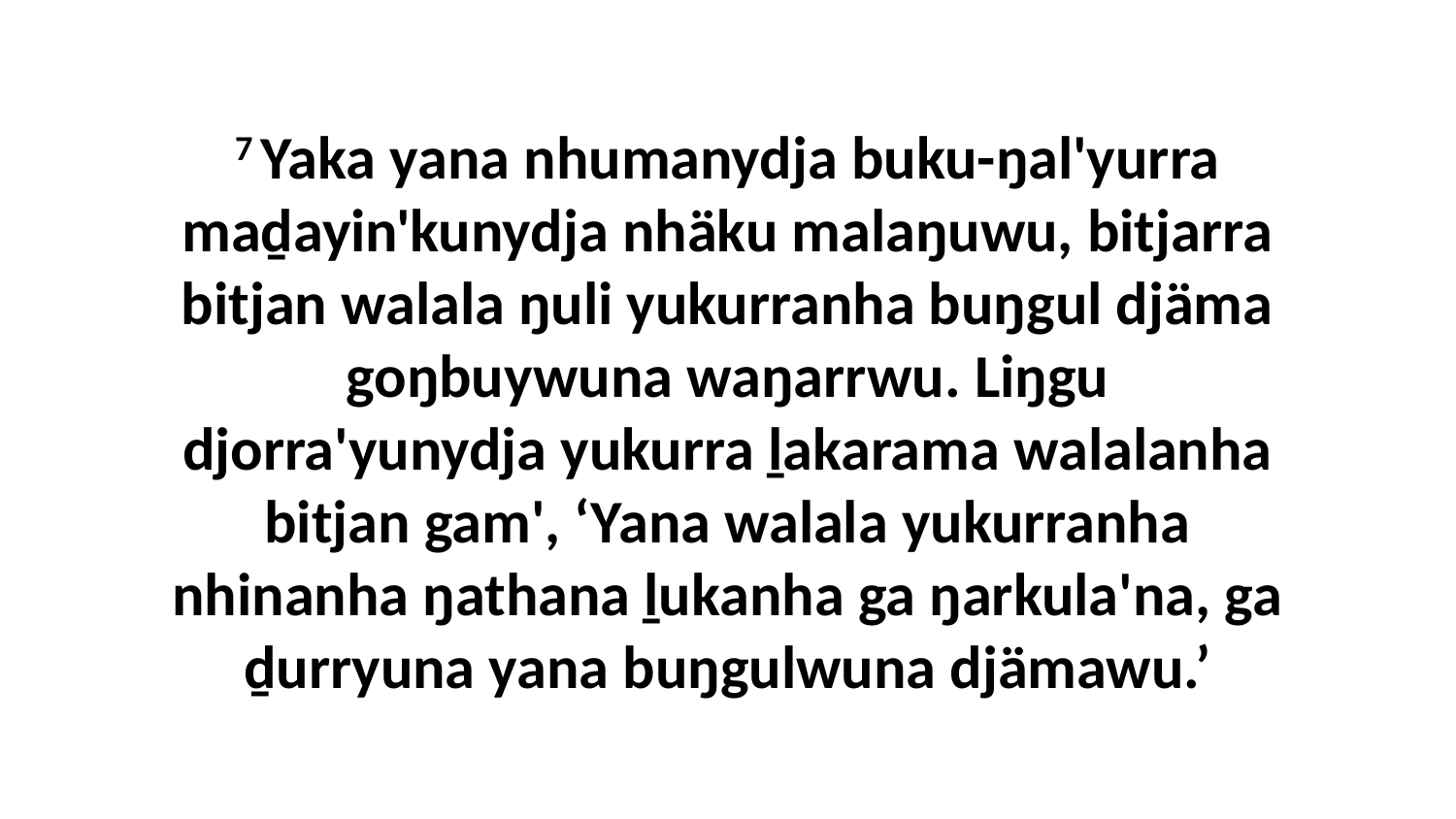

7 Yaka yana nhumanydja buku-ŋal'yurra maḏayin'kunydja nhäku malaŋuwu, bitjarra bitjan walala ŋuli yukurranha buŋgul djäma goŋbuywuna waŋarrwu. Liŋgu djorra'yunydja yukurra ḻakarama walalanha bitjan gam', ‘Yana walala yukurranha nhinanha ŋathana ḻukanha ga ŋarkula'na, ga ḏurryuna yana buŋgulwuna djämawu.’